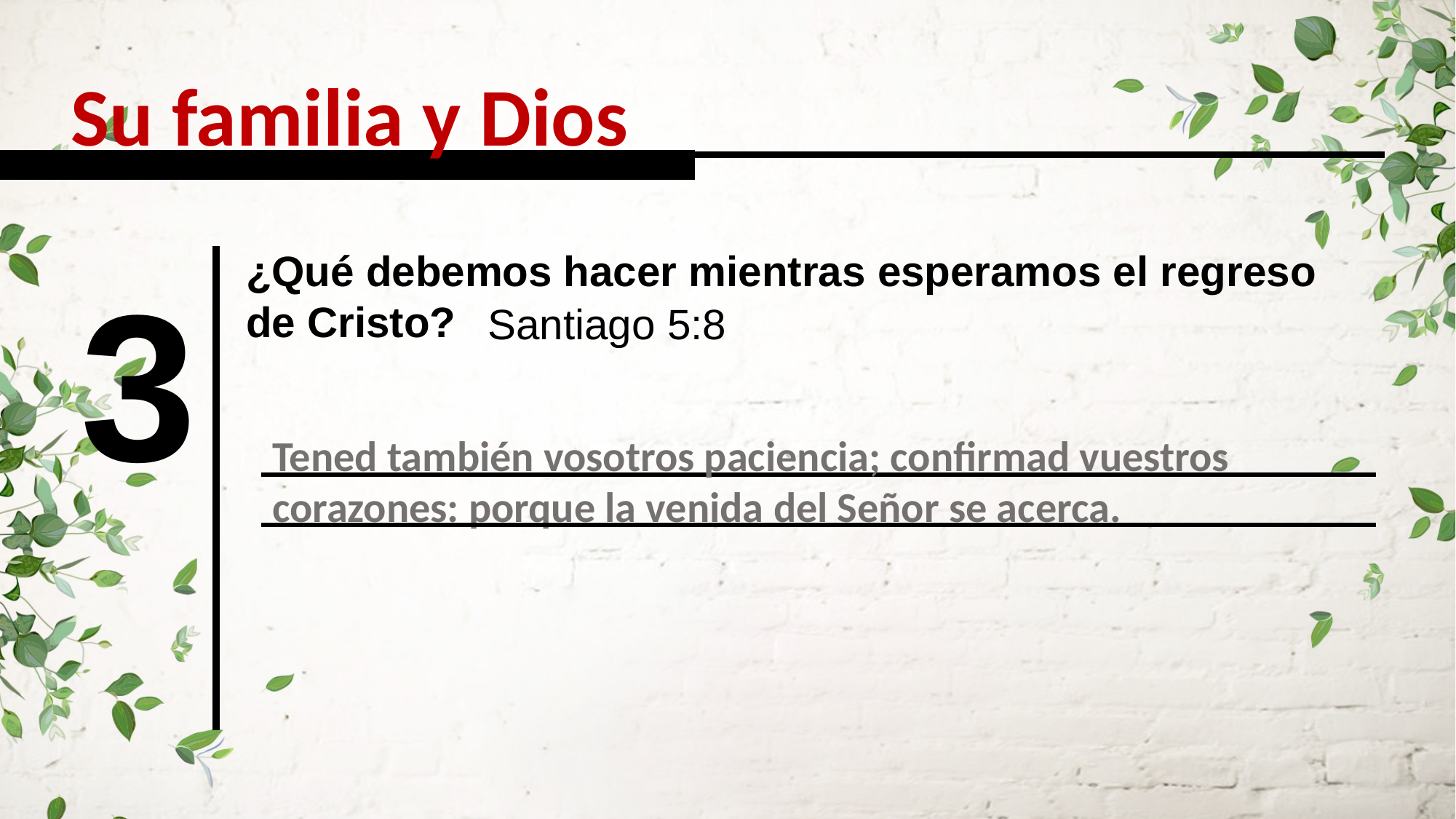

Su familia y Dios

¿Qué debemos hacer mientras esperamos el regreso de Cristo?
3
Santiago 5:8
Tened también vosotros paciencia; confirmad vuestros corazones: porque la venida del Señor se acerca.